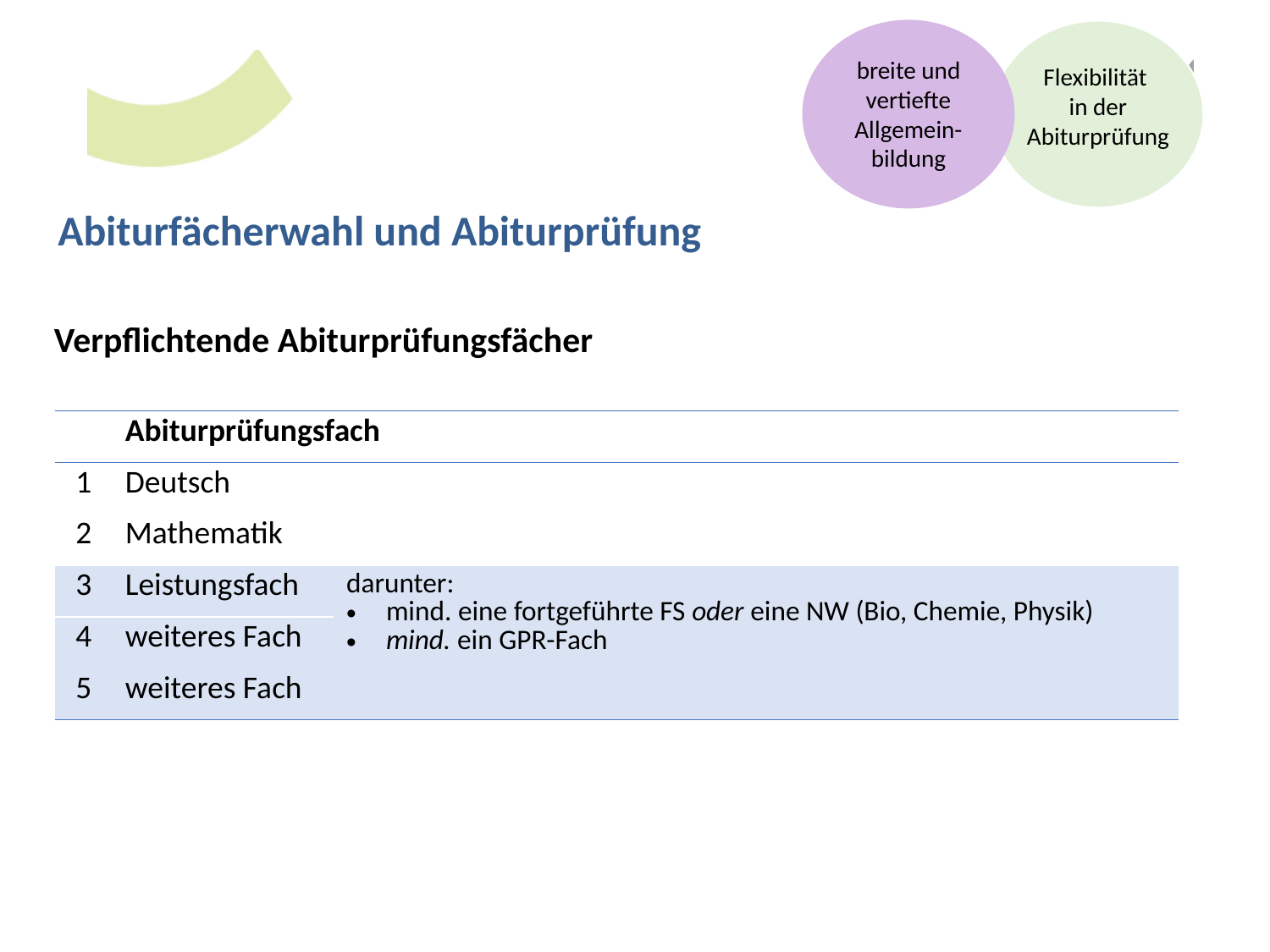

breite und vertiefte Allgemein-bildung
Flexibilität
in der Abiturprüfung
Abiturfächerwahl und Abiturprüfung

Verpflichtende Abiturprüfungsfächer
|  | Abiturprüfungsfach |  |
| --- | --- | --- |
| 1 | Deutsch |  |
| 2 | Mathematik |  |
| 3 | Leistungsfach | darunter: mind. eine fortgeführte FS oder eine NW (Bio, Chemie, Physik) mind. ein GPR-Fach ein weiteres Fach nach Wahl |
| 4 | weiteres Fach |  |
| 5 | weiteres Fach |  |